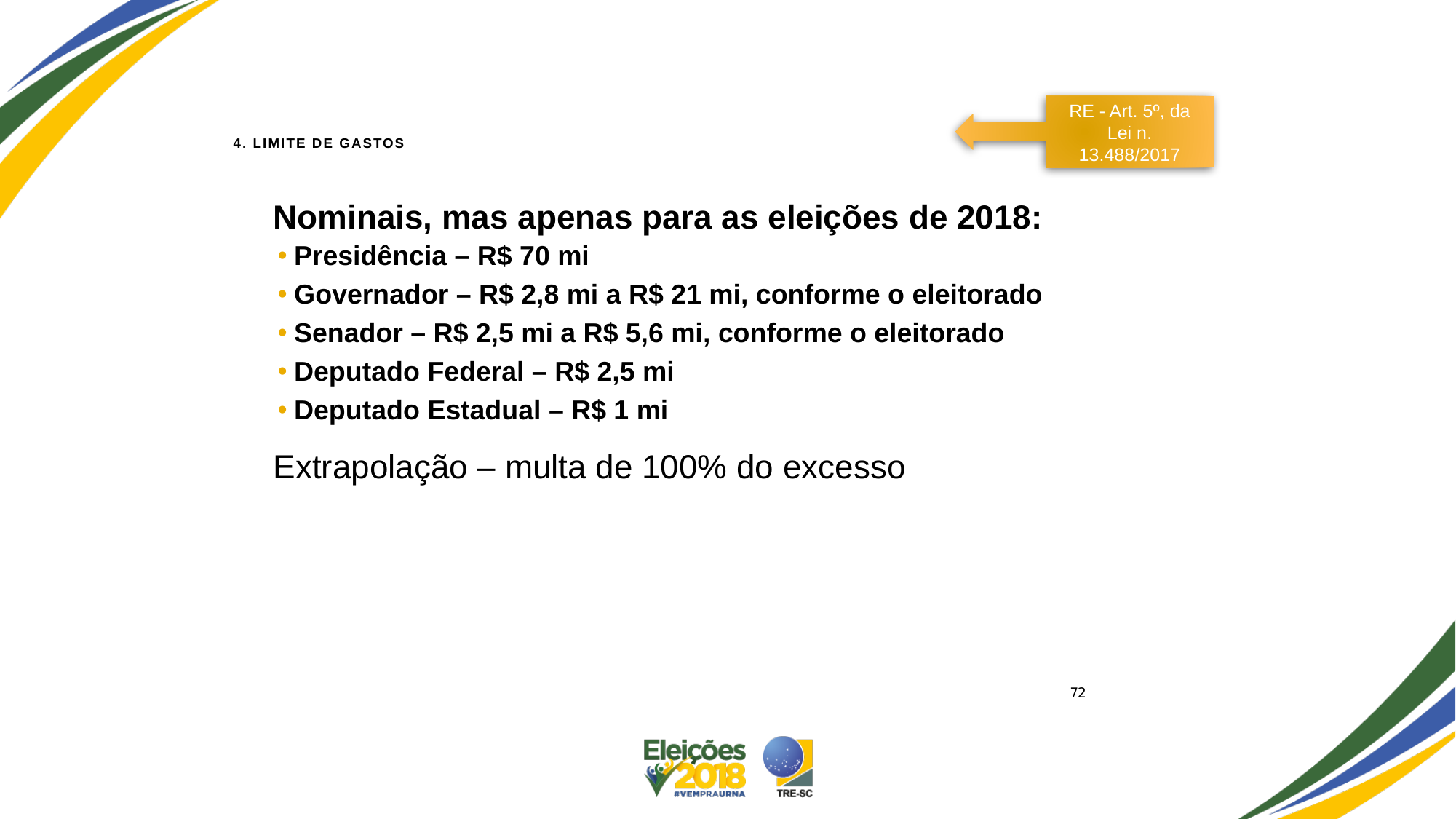

RE - Art. 5º, da Lei n. 13.488/2017
4. Limite de gastos
Nominais, mas apenas para as eleições de 2018:
Presidência – R$ 70 mi
Governador – R$ 2,8 mi a R$ 21 mi, conforme o eleitorado
Senador – R$ 2,5 mi a R$ 5,6 mi, conforme o eleitorado
Deputado Federal – R$ 2,5 mi
Deputado Estadual – R$ 1 mi
Extrapolação – multa de 100% do excesso

72